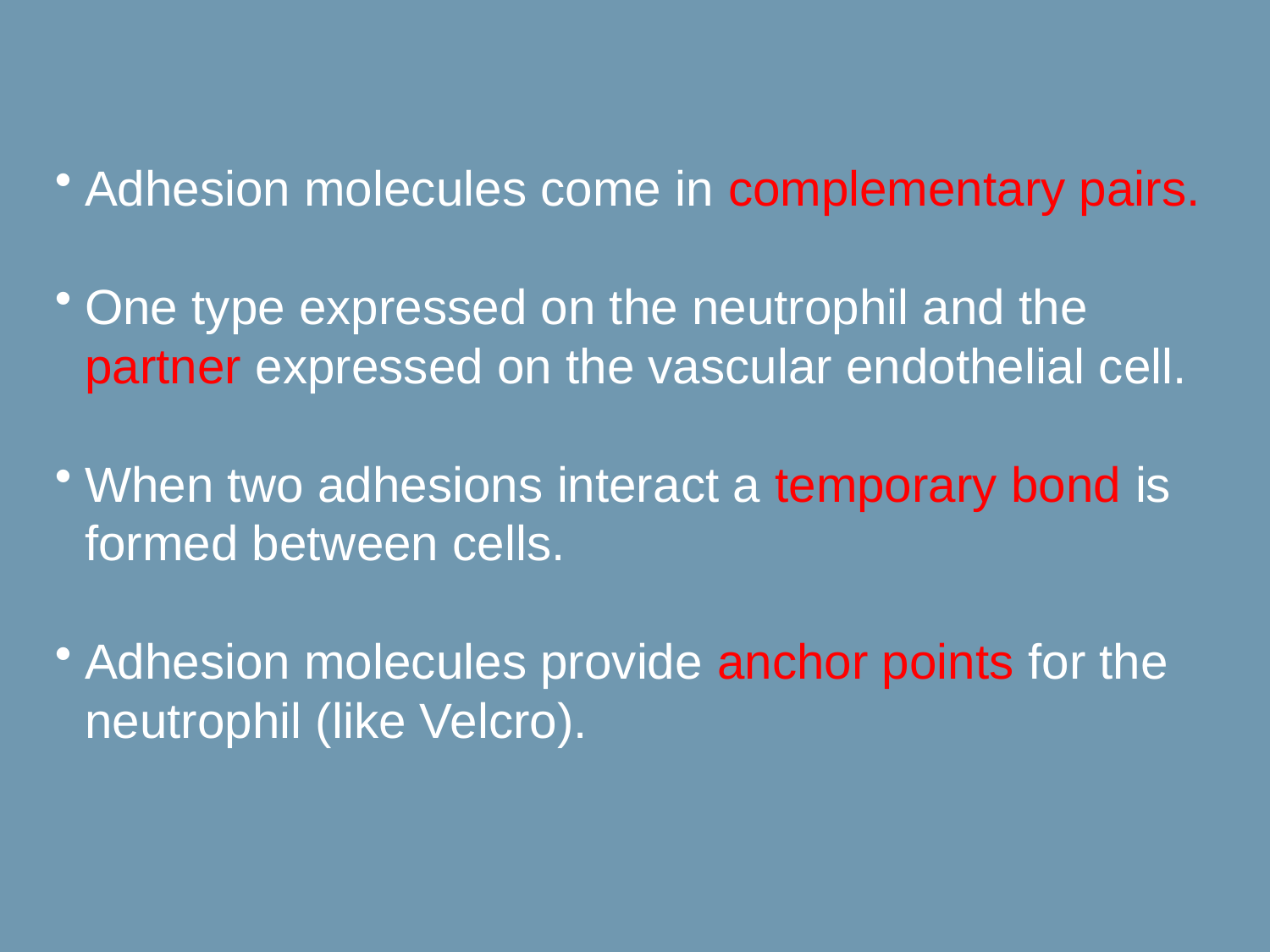

Adhesion molecules come in complementary pairs.

One type expressed on the neutrophil and the partner expressed on the vascular endothelial cell.

When two adhesions interact a temporary bond is formed between cells.

Adhesion molecules provide anchor points for the neutrophil (like Velcro).